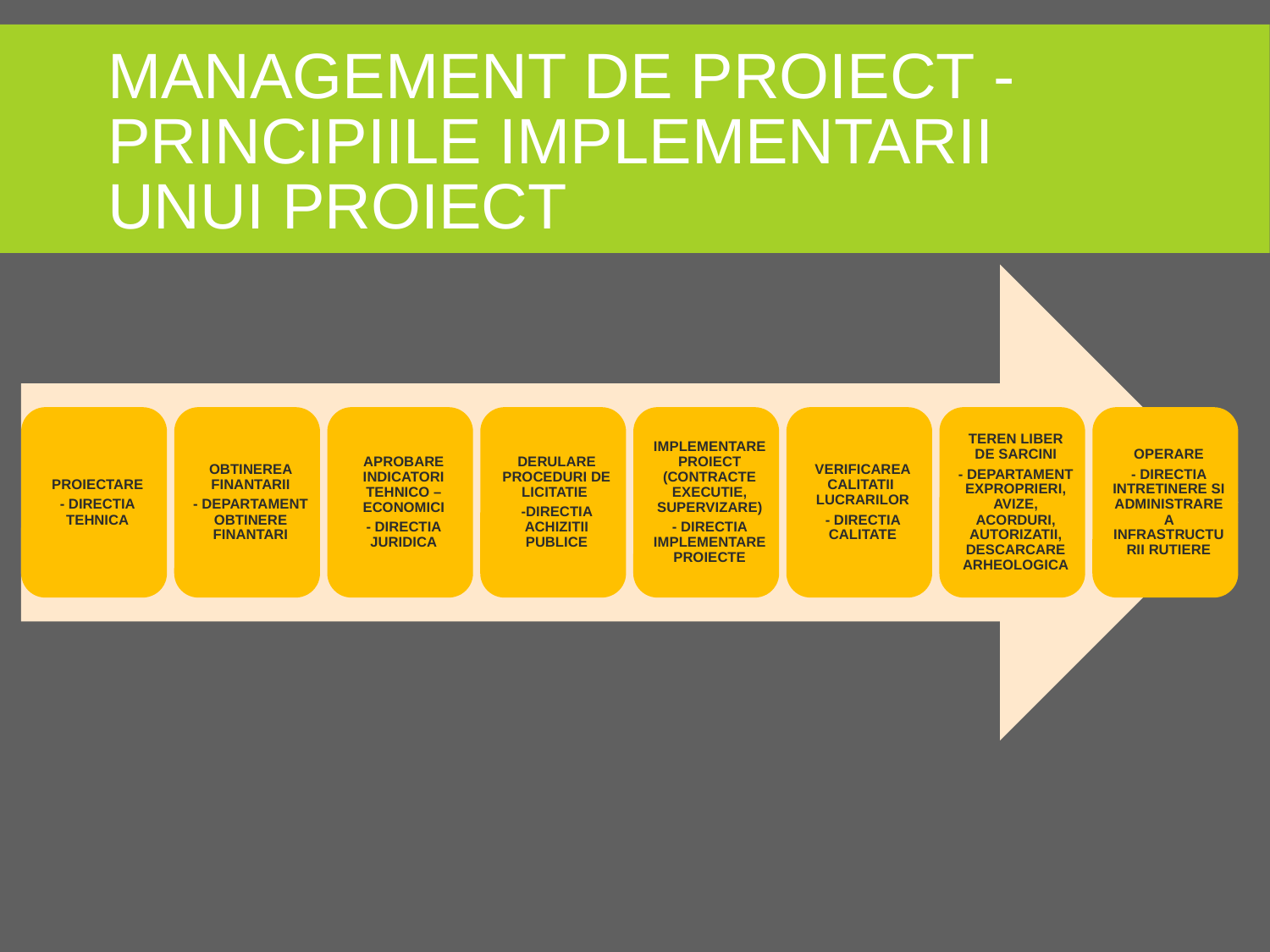

# Management de proiect - PRINCIPIILE IMPLEMENTARII UNUI PROIECT
PROIECTARE
- DIRECTIA TEHNICA
OBTINEREA FINANTARII
- DEPARTAMENT OBTINERE FINANTARI
APROBARE INDICATORI TEHNICO – ECONOMICI
- DIRECTIA JURIDICA
DERULARE PROCEDURI DE LICITATIE
-DIRECTIA ACHIZITII PUBLICE
IMPLEMENTARE PROIECT (CONTRACTE EXECUTIE, SUPERVIZARE)
- DIRECTIA IMPLEMENTARE PROIECTE
VERIFICAREA CALITATII  LUCRARILOR
- DIRECTIA CALITATE
TEREN LIBER DE SARCINI
- DEPARTAMENT EXPROPRIERI, AVIZE, ACORDURI, AUTORIZATII, DESCARCARE ARHEOLOGICA
OPERARE
- DIRECTIA INTRETINERE SI ADMINISTRAREA INFRASTRUCTURII RUTIERE